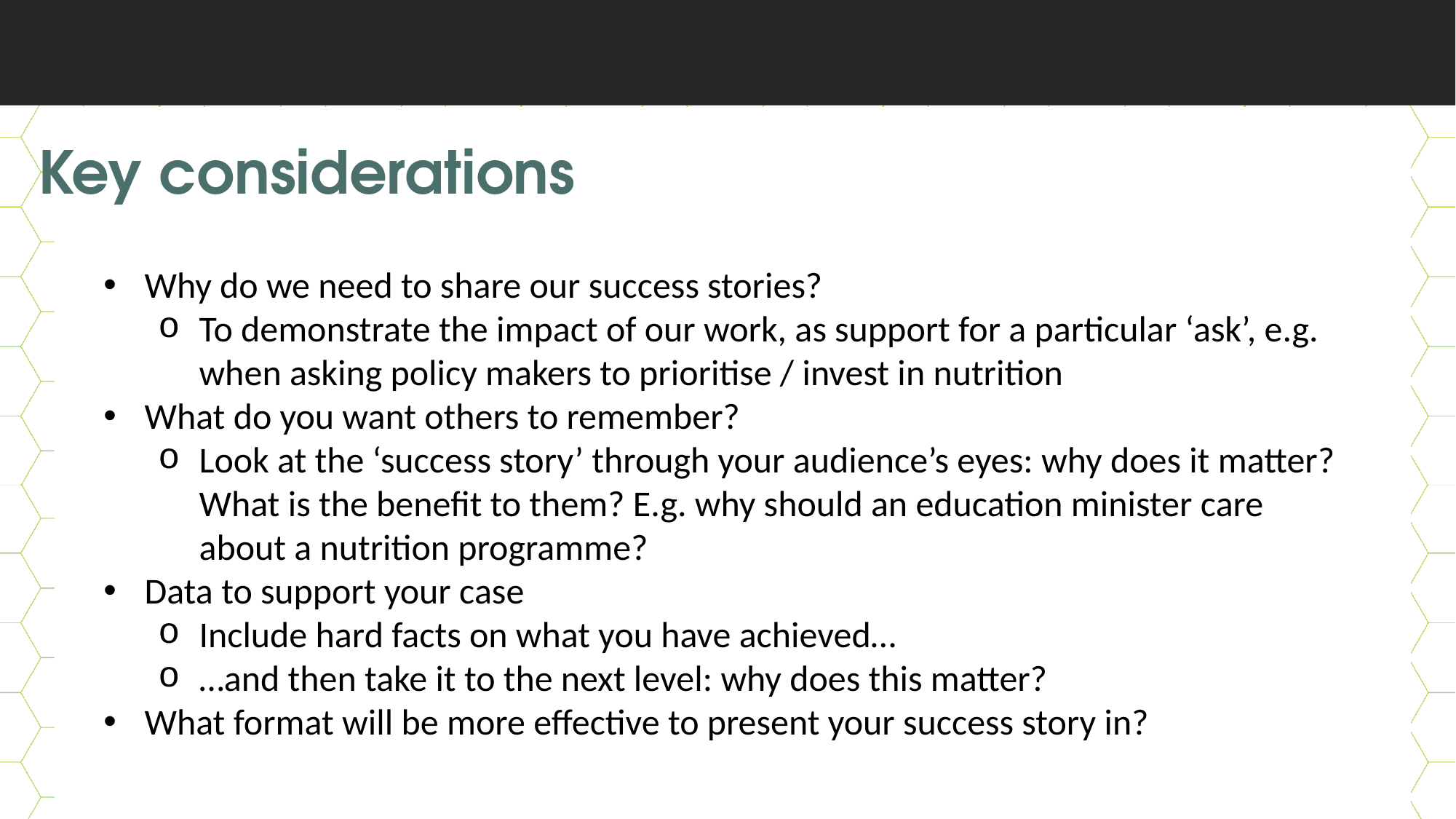

Key considerations
Why do we need to share our success stories?
To demonstrate the impact of our work, as support for a particular ‘ask’, e.g.  when asking policy makers to prioritise / invest in nutrition
What do you want others to remember?
Look at the ‘success story’ through your audience’s eyes: why does it matter? What is the benefit to them? E.g. why should an education minister care about a nutrition programme?
Data to support your case
Include hard facts on what you have achieved…
…and then take it to the next level: why does this matter?
What format will be more effective to present your success story in?